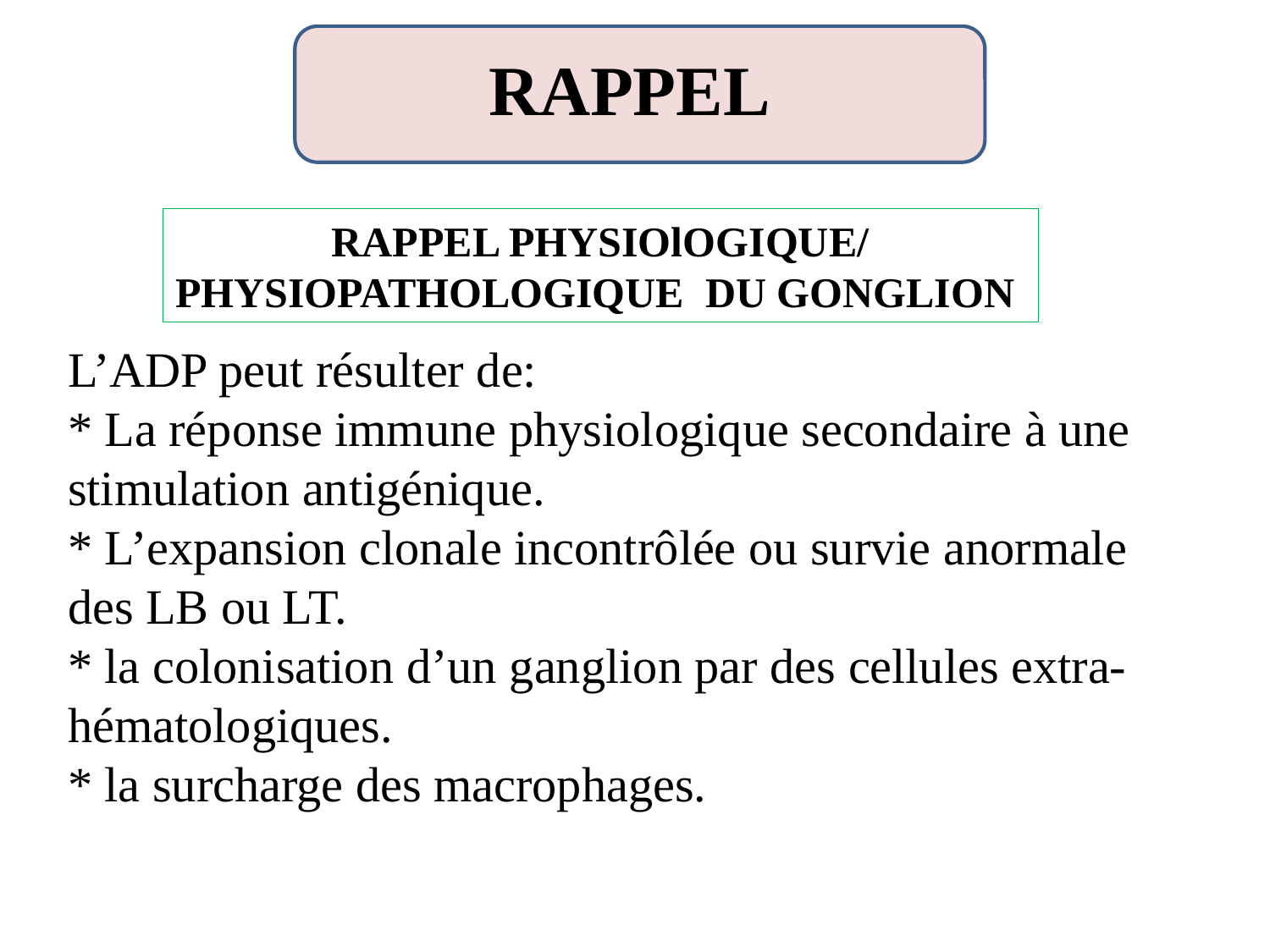

RAPPEL

RAPPEL PHYSIOlOGIQUE/
PHYSIOPATHOLOGIQUE  DU GONGLION
# L’ADP peut résulter de: * La réponse immune physiologique secondaire à une stimulation antigénique. * L’expansion clonale incontrôlée ou survie anormale des LB ou LT. * la colonisation d’un ganglion par des cellules extra-hématologiques. * la surcharge des macrophages.